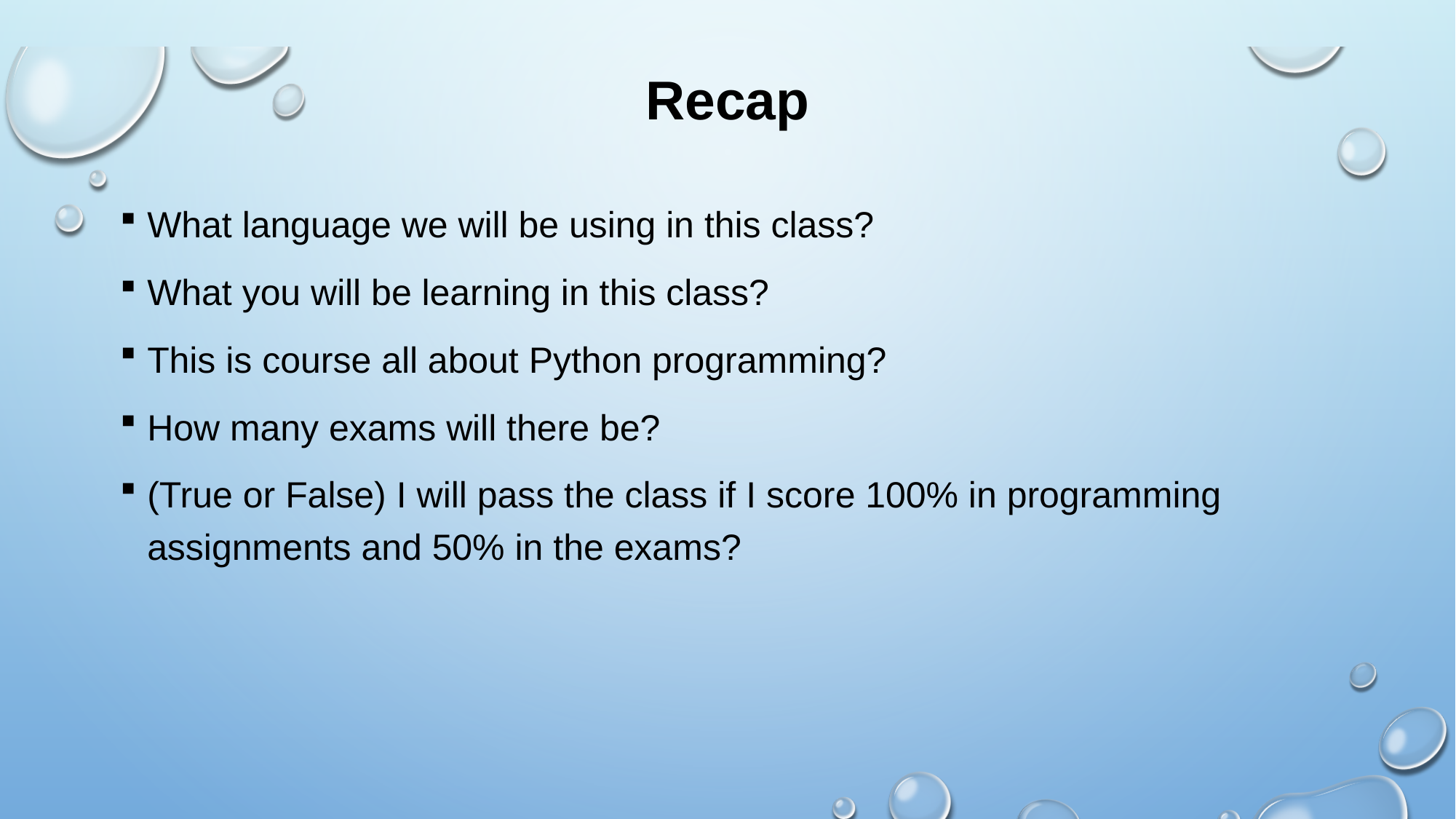

# Recap
What language we will be using in this class?
What you will be learning in this class?
This is course all about Python programming?
How many exams will there be?
(True or False) I will pass the class if I score 100% in programming assignments and 50% in the exams?